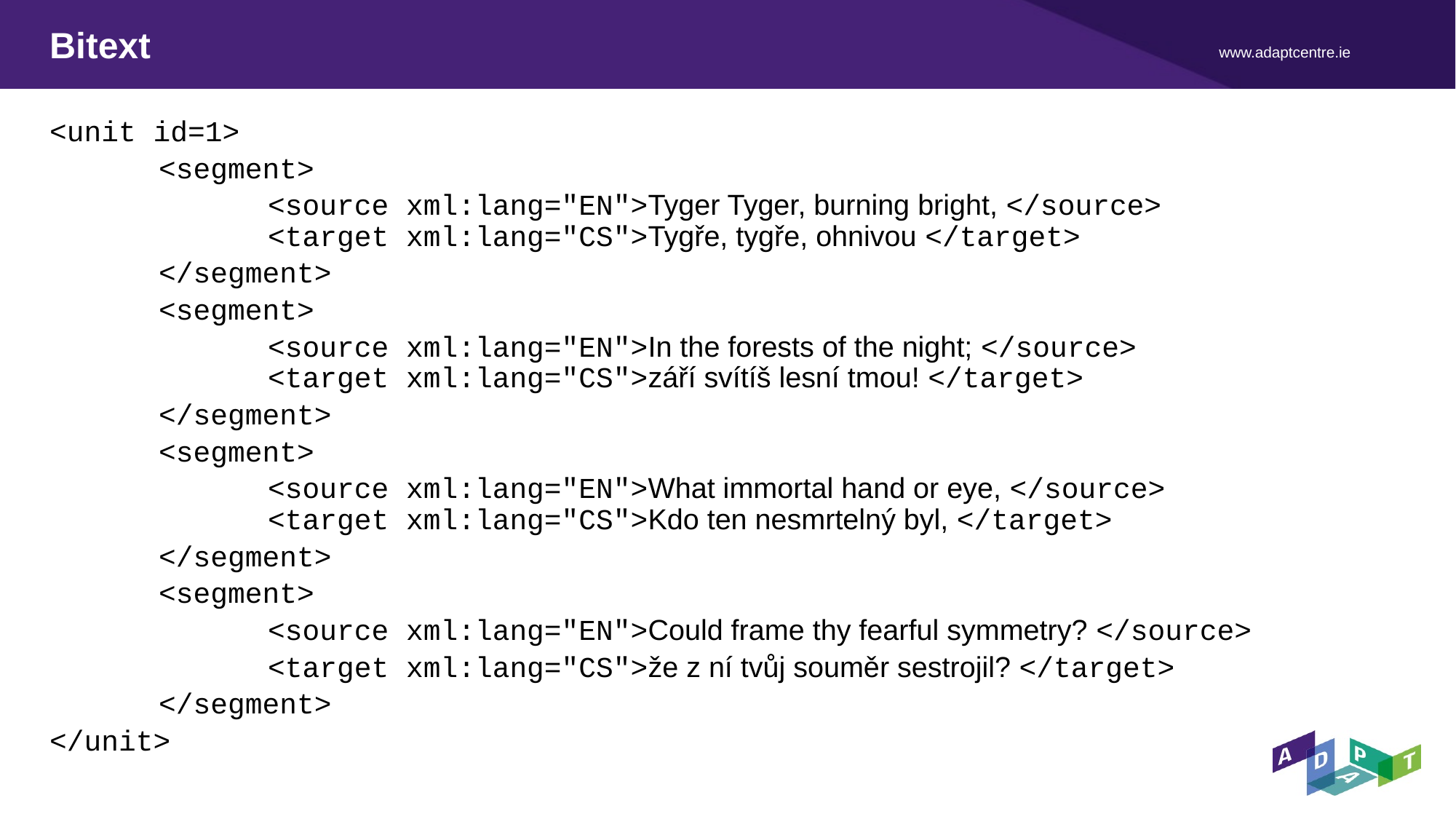

# Bitext
<unit id=1>
	<segment>
		<source xml:lang="EN">Tyger Tyger, burning bright, </source> 
		<target xml:lang="CS">Tygře, tygře, ohnivou </target>
	</segment>
	<segment>
		<source xml:lang="EN">In the forests of the night; </source>
		<target xml:lang="CS">září svítíš lesní tmou! </target>
	</segment>
	<segment>
		<source xml:lang="EN">What immortal hand or eye, </source> 
		<target xml:lang="CS">Kdo ten nesmrtelný byl, </target>
	</segment>
	<segment>
		<source xml:lang="EN">Could frame thy fearful symmetry? </source>
		<target xml:lang="CS">že z ní tvůj souměr sestrojil? </target>
	</segment>
</unit>